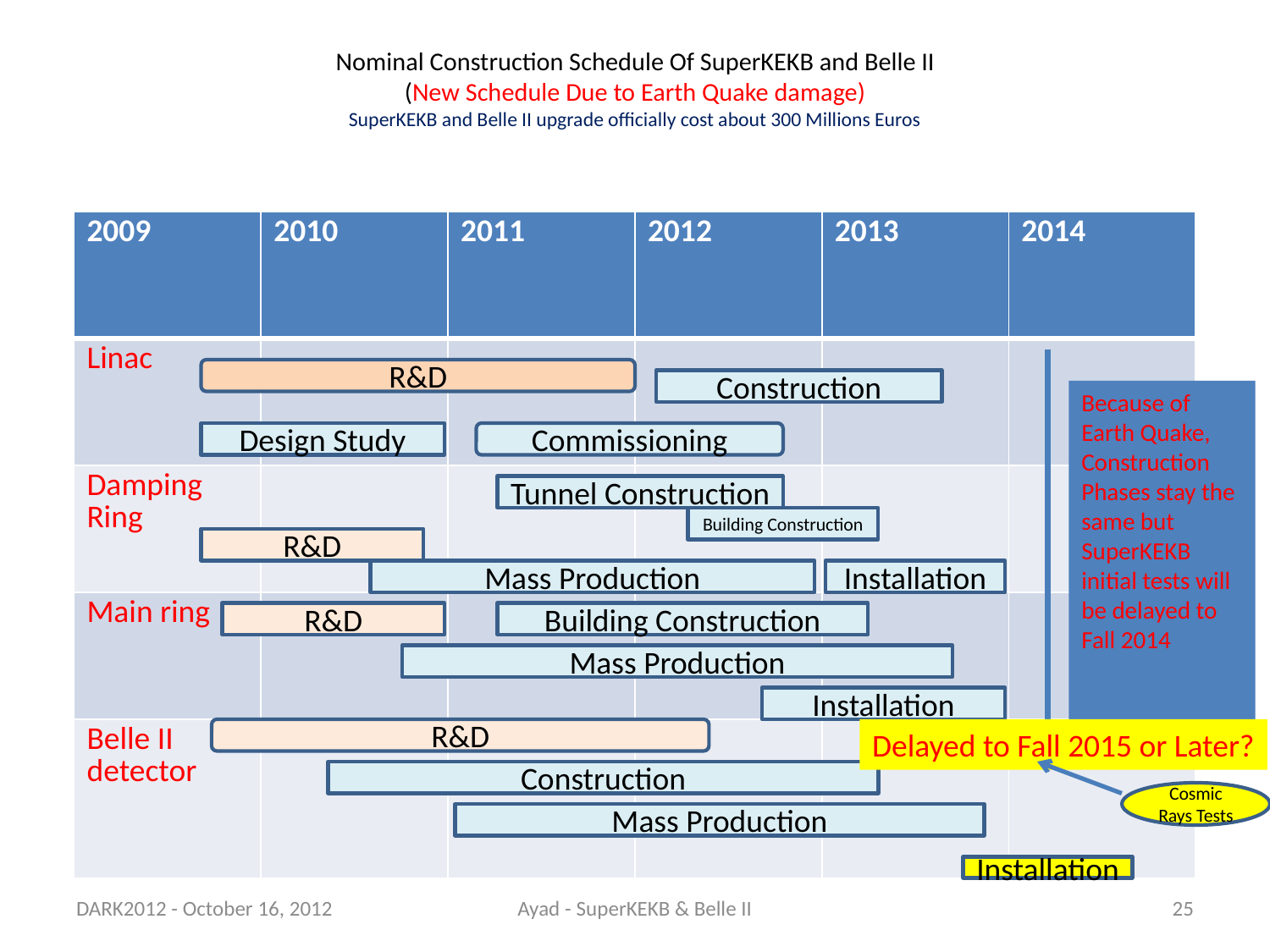

# Nominal Construction Schedule Of SuperKEKB and Belle II (New Schedule Due to Earth Quake damage) SuperKEKB and Belle II upgrade officially cost about 300 Millions Euros
| 2009 | 2010 | 2011 | 2012 | 2013 | 2014 |
| --- | --- | --- | --- | --- | --- |
| Linac |  |  |  |  |  |
| Damping Ring |  |  |  |  |  |
| Main ring |  |  |  |  |  |
| Belle II detector |  |  |  |  |  |
R&D
Construction
Because of
Earth Quake,
Construction
Phases stay the same but SuperKEKB initial tests will be delayed to Fall 2014

Design Study
Commissioning
Tunnel Construction
Building Construction
R&D
Mass Production
Installation
R&D
Building Construction
Mass Production
Installation
R&D
Delayed to Fall 2015 or Later?
Construction
Cosmic Rays Tests
Mass Production
Installation
DARK2012 - October 16, 2012
Ayad - SuperKEKB & Belle II
25